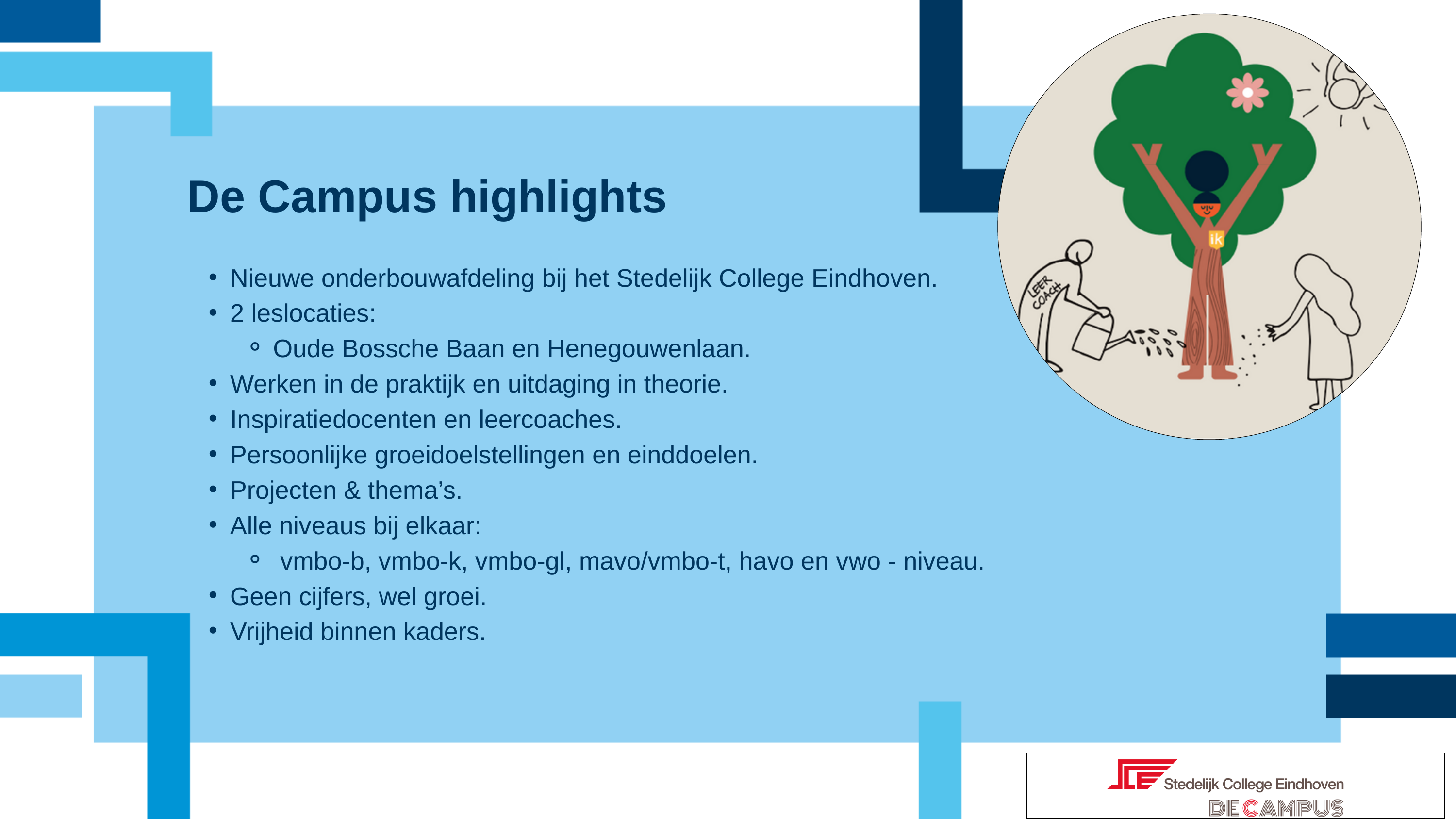

De Campus highlights

Nieuwe onderbouwafdeling bij het Stedelijk College Eindhoven.
2 leslocaties:
Oude Bossche Baan en Henegouwenlaan.
Werken in de praktijk en uitdaging in theorie.
Inspiratiedocenten en leercoaches.
Persoonlijke groeidoelstellingen en einddoelen.
Projecten & thema’s.
Alle niveaus bij elkaar:
 vmbo-b, vmbo-k, vmbo-gl, mavo/vmbo-t, havo en vwo - niveau.
Geen cijfers, wel groei.
Vrijheid binnen kaders.